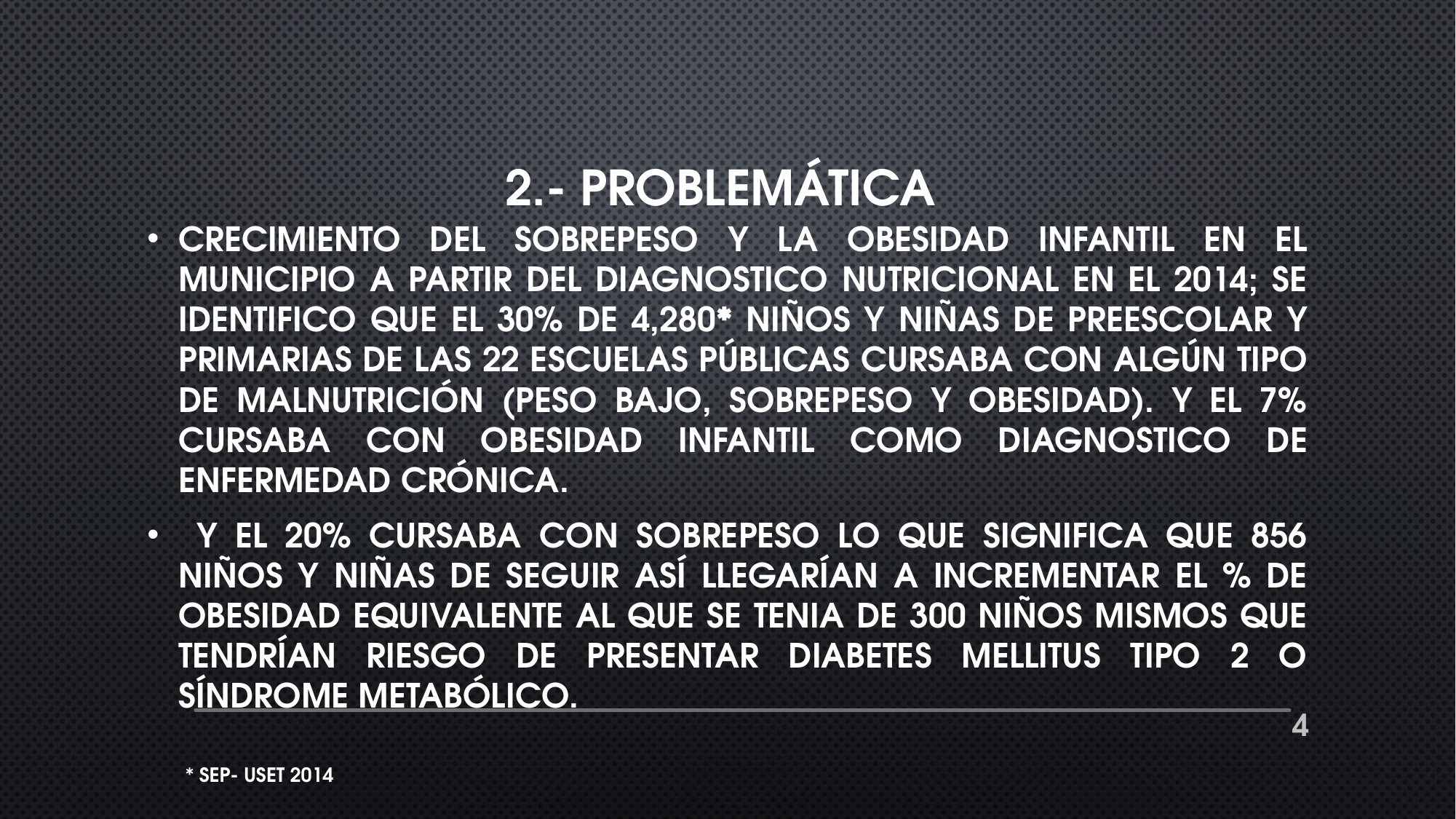

# 2.- Problemática
Crecimiento del sobrepeso y la obesidad infantil en el municipio a partir del diagnostico nutricional en el 2014; se identifico que el 30% de 4,280* niños y niñas de preescolar y primarias de las 22 escuelas públicas cursaba con algún tipo de malnutrición (peso bajo, sobrepeso y obesidad). Y el 7% cursaba con obesidad infantil como diagnostico de enfermedad crónica.
 Y el 20% cursaba con sobrepeso lo que significa que 856 niños y niñas de seguir así llegarían a incrementar el % de obesidad equivalente al que se tenia de 300 niños mismos que tendrían riesgo de presentar diabetes mellitus tipo 2 o síndrome metabólico.

       * Sep- Uset 2014
4